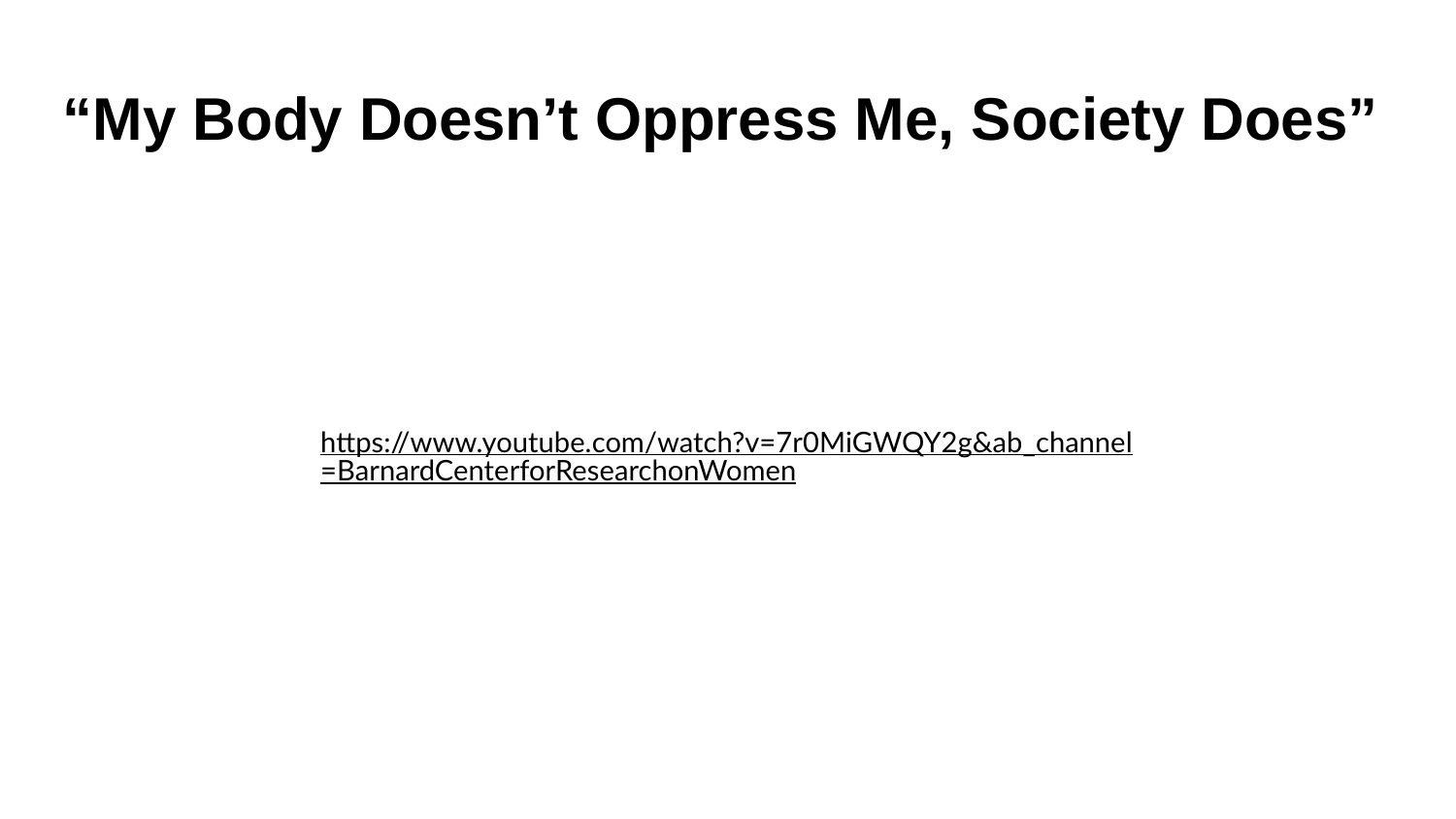

# “My Body Doesn’t Oppress Me, Society Does”
https://www.youtube.com/watch?v=7r0MiGWQY2g&ab_channel=BarnardCenterforResearchonWomen